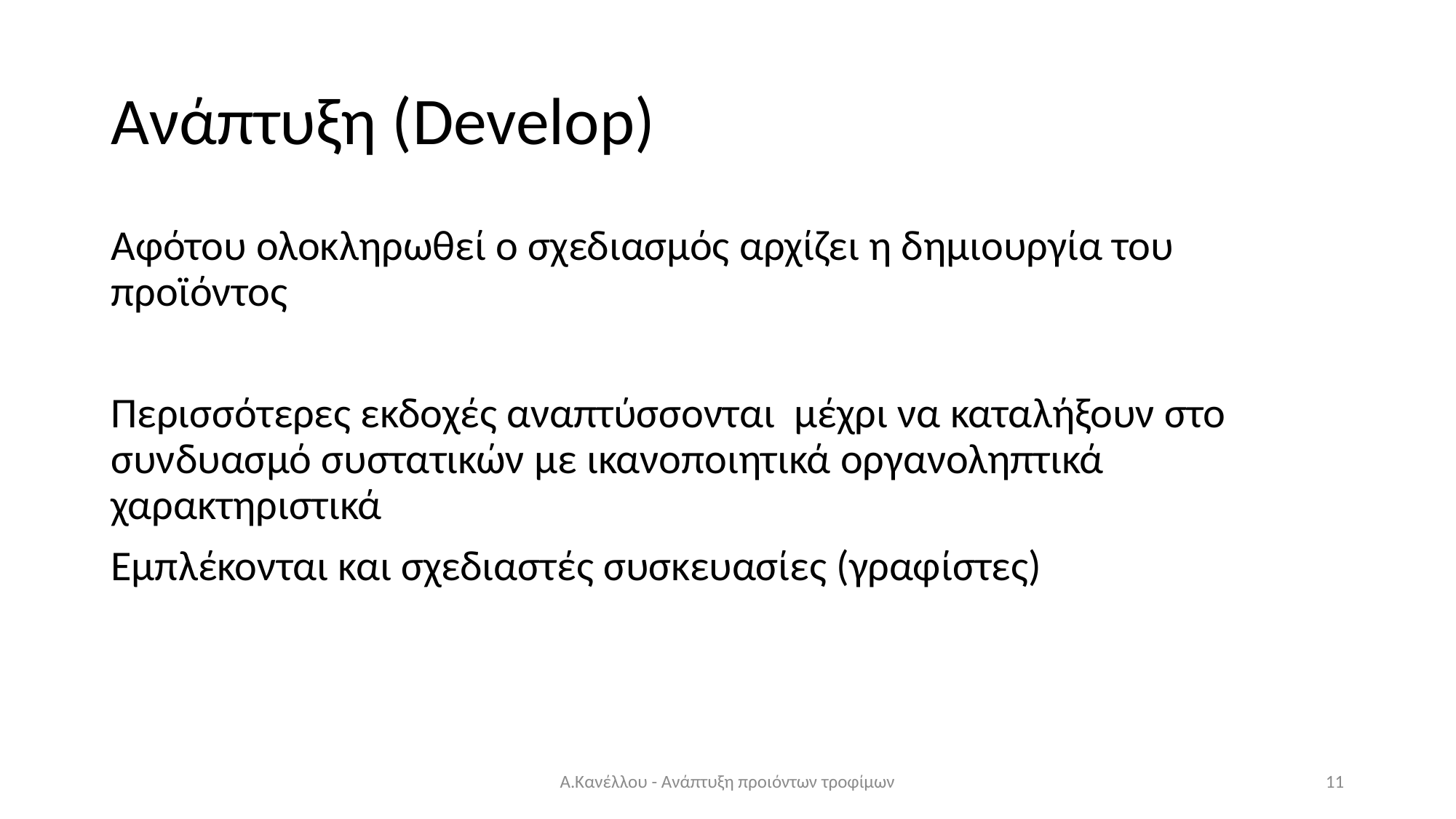

# Ανάπτυξη (Develop)
Αφότου ολοκληρωθεί ο σχεδιασμός αρχίζει η δημιουργία του προϊόντος

Περισσότερες εκδοχές αναπτύσσονται  μέχρι να καταλήξουν στο συνδυασμό συστατικών με ικανοποιητικά οργανοληπτικά χαρακτηριστικά
Εμπλέκονται και σχεδιαστές συσκευασίες (γραφίστες)
Α.Κανέλλου - Ανάπτυξη προιόντων τροφίμων
11